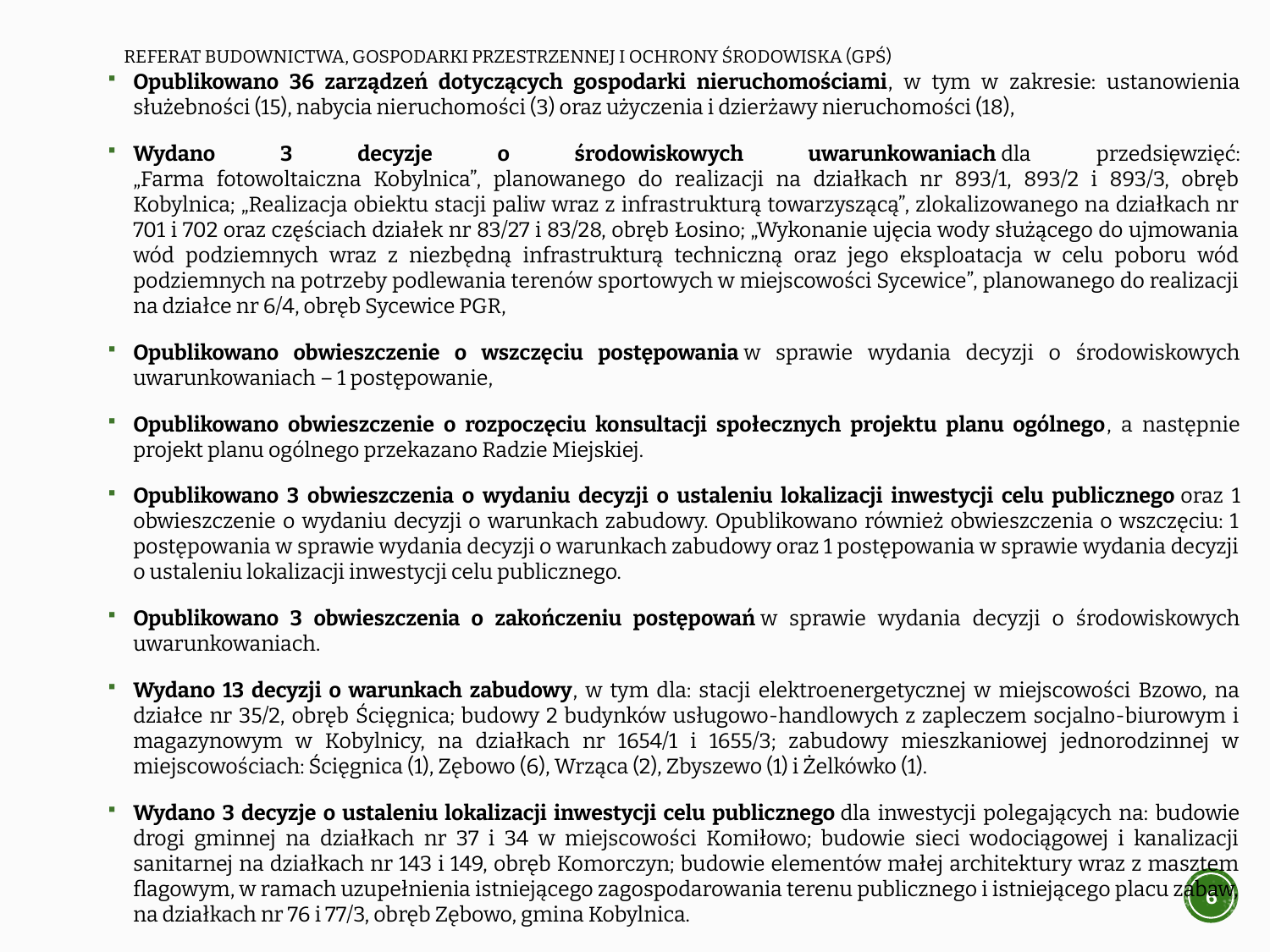

# Referat Budownictwa, Gospodarki Przestrzennej i Ochrony Środowiska (GPŚ)
Opublikowano 36 zarządzeń dotyczących gospodarki nieruchomościami, w tym w zakresie: ustanowienia służebności (15), nabycia nieruchomości (3) oraz użyczenia i dzierżawy nieruchomości (18),
Wydano 3 decyzje o środowiskowych uwarunkowaniach dla przedsięwzięć:
„Farma fotowoltaiczna Kobylnica”, planowanego do realizacji na działkach nr 893/1, 893/2 i 893/3, obręb Kobylnica; „Realizacja obiektu stacji paliw wraz z infrastrukturą towarzyszącą”, zlokalizowanego na działkach nr 701 i 702 oraz częściach działek nr 83/27 i 83/28, obręb Łosino; „Wykonanie ujęcia wody służącego do ujmowania wód podziemnych wraz z niezbędną infrastrukturą techniczną oraz jego eksploatacja w celu poboru wód podziemnych na potrzeby podlewania terenów sportowych w miejscowości Sycewice”, planowanego do realizacji na działce nr 6/4, obręb Sycewice PGR,
Opublikowano obwieszczenie o wszczęciu postępowania w sprawie wydania decyzji o środowiskowych uwarunkowaniach – 1 postępowanie,
Opublikowano obwieszczenie o rozpoczęciu konsultacji społecznych projektu planu ogólnego, a następnie projekt planu ogólnego przekazano Radzie Miejskiej.
Opublikowano 3 obwieszczenia o wydaniu decyzji o ustaleniu lokalizacji inwestycji celu publicznego oraz 1 obwieszczenie o wydaniu decyzji o warunkach zabudowy. Opublikowano również obwieszczenia o wszczęciu: 1 postępowania w sprawie wydania decyzji o warunkach zabudowy oraz 1 postępowania w sprawie wydania decyzji o ustaleniu lokalizacji inwestycji celu publicznego.
Opublikowano 3 obwieszczenia o zakończeniu postępowań w sprawie wydania decyzji o środowiskowych uwarunkowaniach.
Wydano 13 decyzji o warunkach zabudowy, w tym dla: stacji elektroenergetycznej w miejscowości Bzowo, na działce nr 35/2, obręb Ścięgnica; budowy 2 budynków usługowo-handlowych z zapleczem socjalno-biurowym i magazynowym w Kobylnicy, na działkach nr 1654/1 i 1655/3; zabudowy mieszkaniowej jednorodzinnej w miejscowościach: Ścięgnica (1), Zębowo (6), Wrząca (2), Zbyszewo (1) i Żelkówko (1).
Wydano 3 decyzje o ustaleniu lokalizacji inwestycji celu publicznego dla inwestycji polegających na: budowie drogi gminnej na działkach nr 37 i 34 w miejscowości Komiłowo; budowie sieci wodociągowej i kanalizacji sanitarnej na działkach nr 143 i 149, obręb Komorczyn; budowie elementów małej architektury wraz z masztem flagowym, w ramach uzupełnienia istniejącego zagospodarowania terenu publicznego i istniejącego placu zabaw, na działkach nr 76 i 77/3, obręb Zębowo, gmina Kobylnica.

Obwieszczono również o konsultacjach społecznych dotyczących projektu planu ogólnego i przekazania Radzie Miejskiej projektu planu ogólnego
Ponadto wydano 3 obwieszczenia o wydaniu decyzji o lokalizacji celu publicznego  oraz 1 obwieszczenie o wydaniu decyzji o warunkach zabudowy. Obwieszczono również o wszczęciu 1 postępowania w sprawie wydania decyzji o warunkach zabudowy i 1 postępowania w sprawie wydania decyzji o ustaleniu lokalizacji inwestycji celu publicznego

6